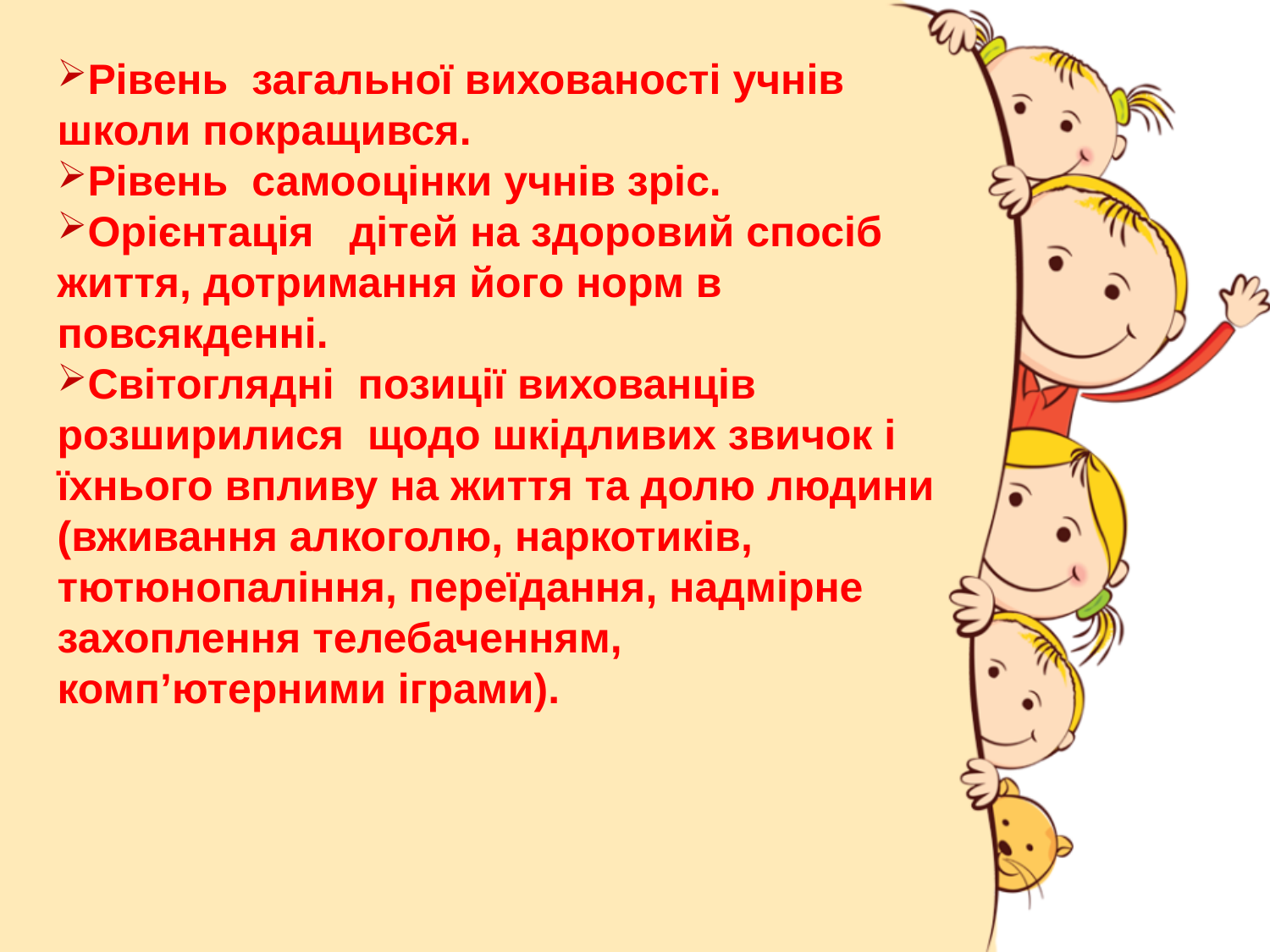

Рівень  загальної вихованості учнів школи покращився.
Рівень  самооцінки учнів зріс.
Орієнтація   дітей на здоровий спосіб життя, дотримання його норм в повсякденні.
Світоглядні  позиції вихованців розширилися  щодо шкідливих звичок і їхнього впливу на життя та долю людини (вживання алкоголю, наркотиків, тютюнопаління, переїдання, надмірне захоплення телебаченням, комп’ютерними іграми).